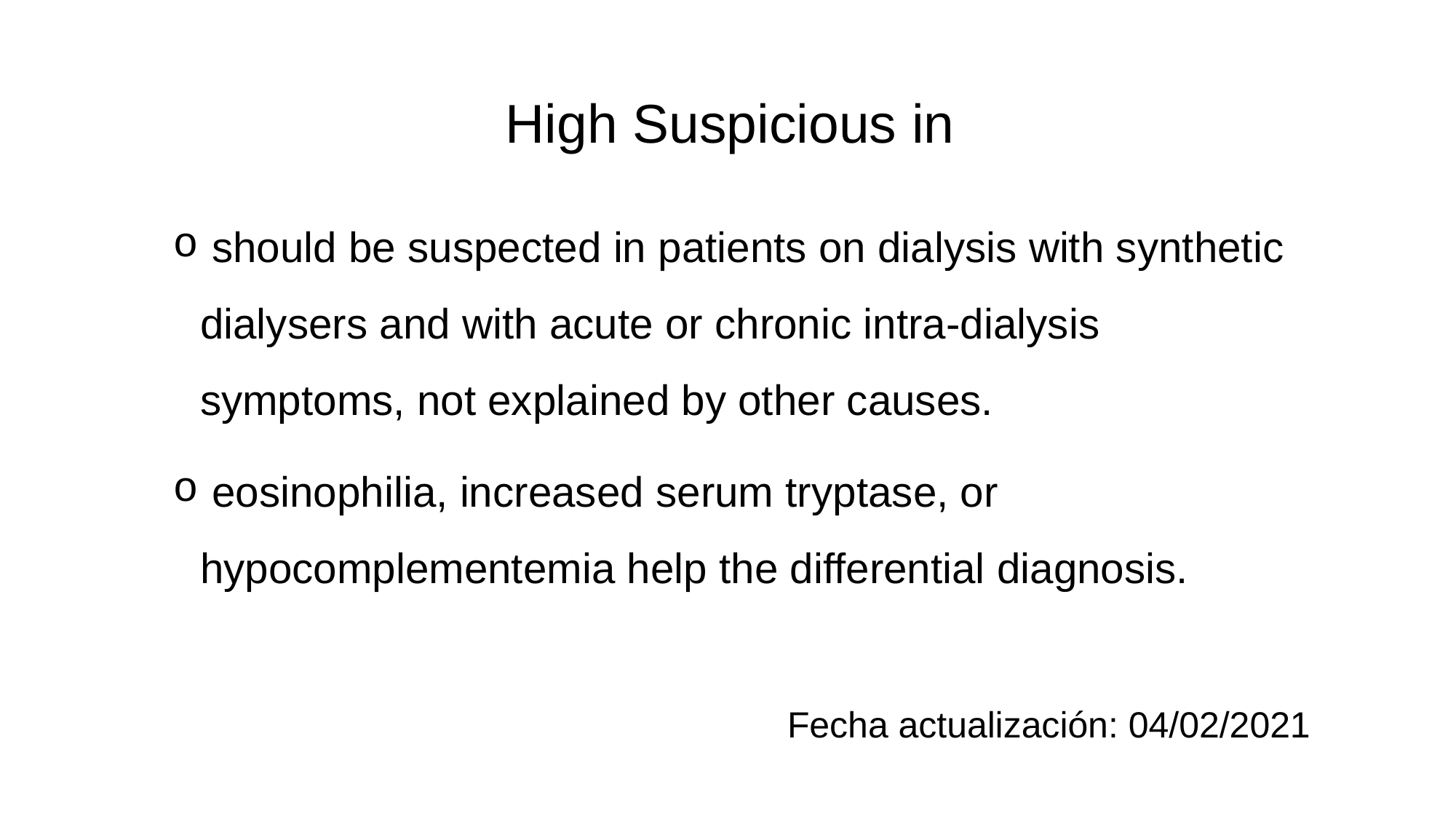

High Suspicious in
 should be suspected in patients on dialysis with synthetic dialysers and with acute or chronic intra-dialysis symptoms, not explained by other causes.
 eosinophilia, increased serum tryptase, or hypocomplementemia help the differential diagnosis.
Fecha actualización: 04/02/2021